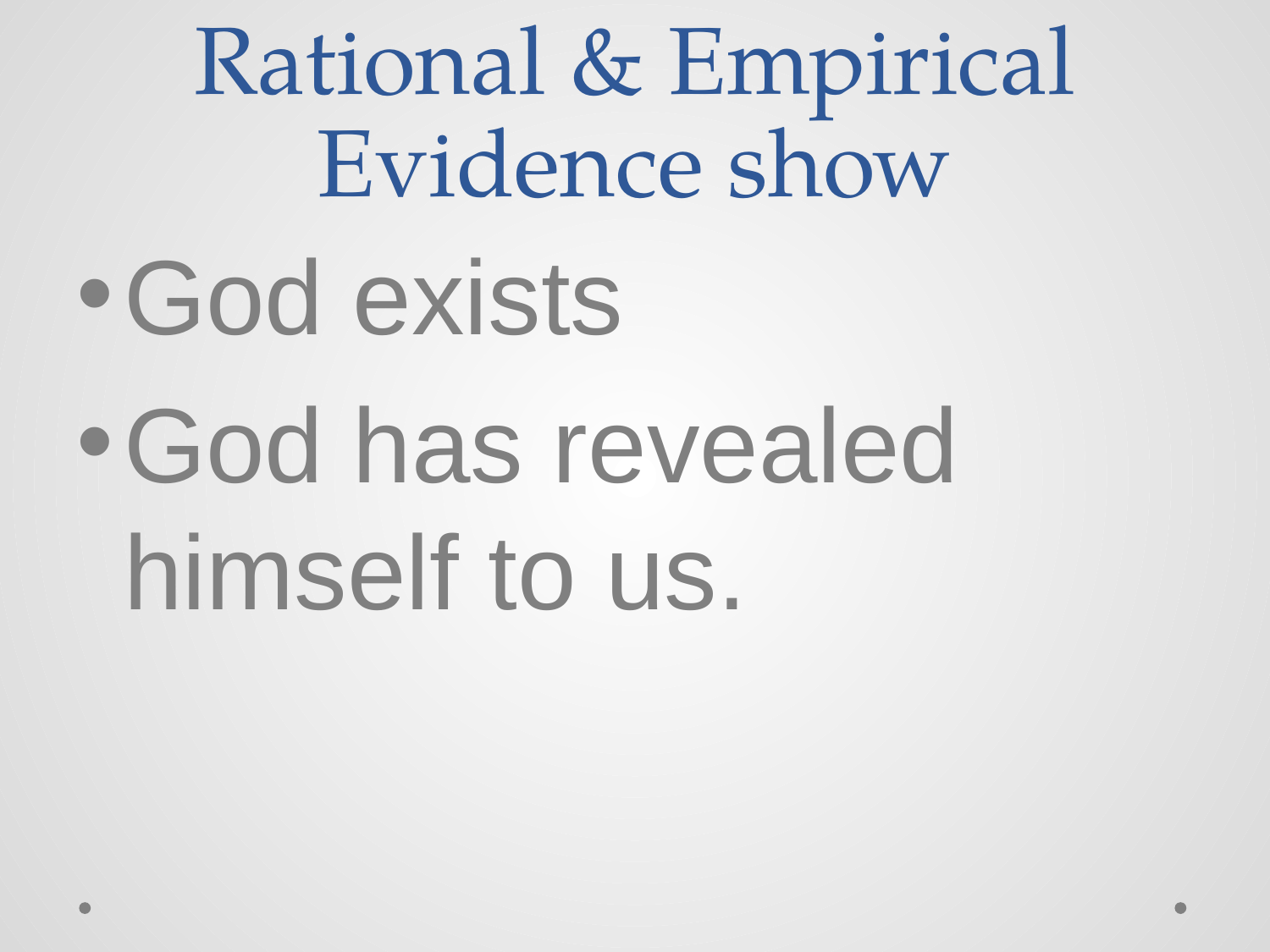

# Rational & Empirical Evidence show
God exists
God has revealed himself to us.